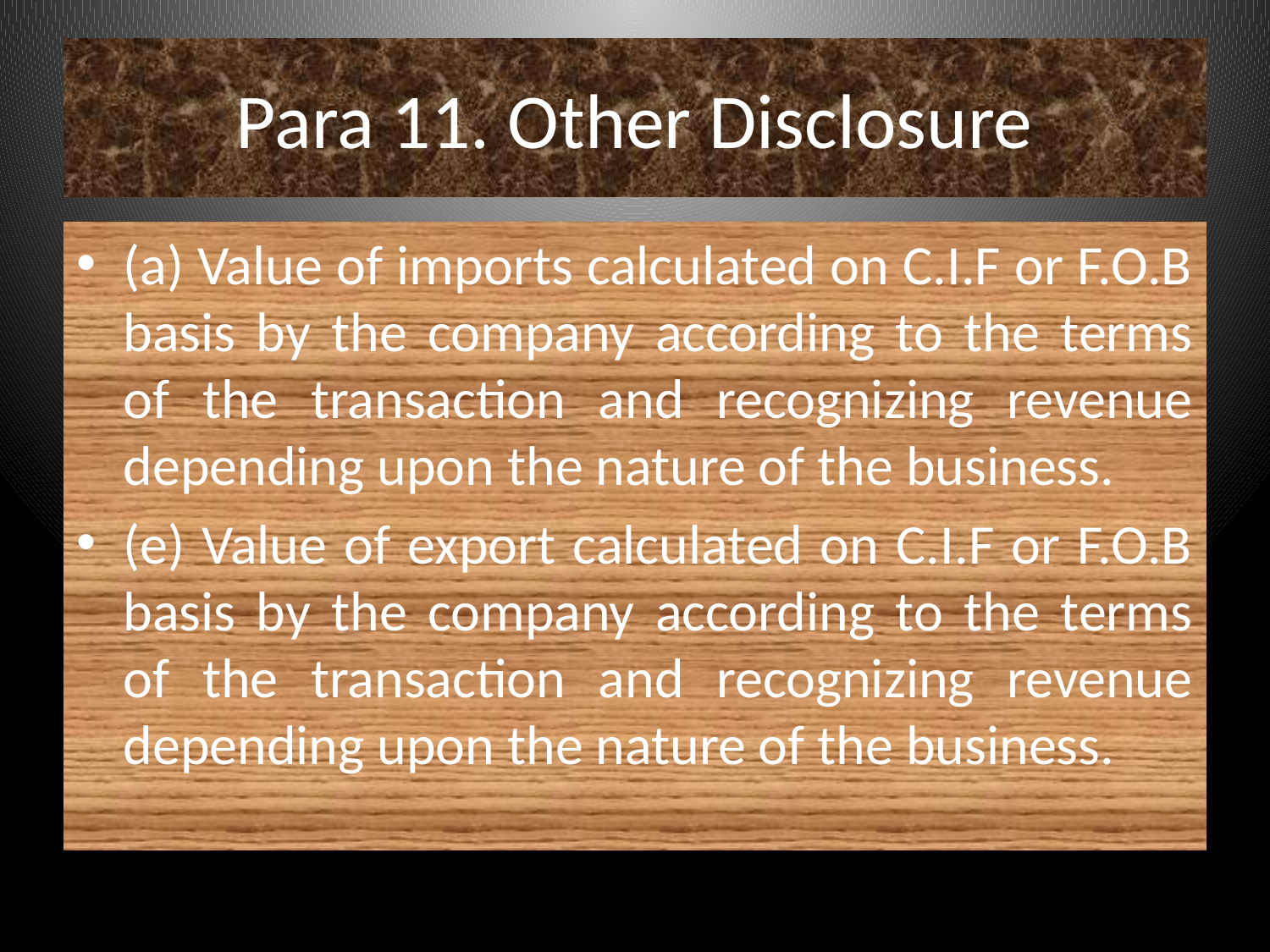

# Para 11. Other Disclosure
(a) Value of imports calculated on C.I.F or F.O.B basis by the company according to the terms of the transaction and recognizing revenue depending upon the nature of the business.
(e) Value of export calculated on C.I.F or F.O.B basis by the company according to the terms of the transaction and recognizing revenue depending upon the nature of the business.